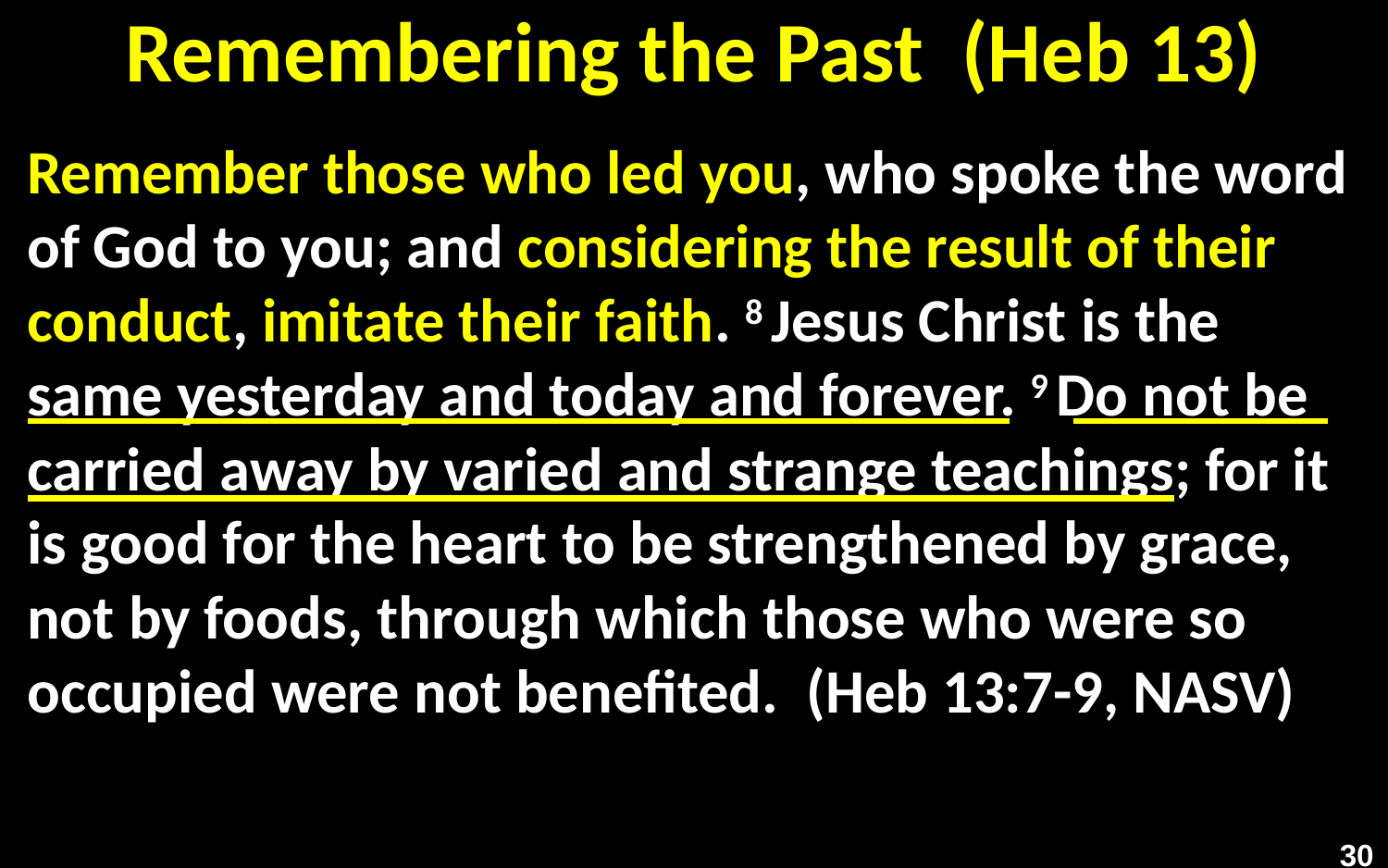

# Remembering the Past  (Heb 13)
Remember those who led you, who spoke the word of God to you; and considering the result of their conduct, imitate their faith. 8 Jesus Christ is the same yesterday and today and forever. 9 Do not be carried away by varied and strange teachings; for it is good for the heart to be strengthened by grace, not by foods, through which those who were so occupied were not benefited.  (Heb 13:7-9, NASV)
30